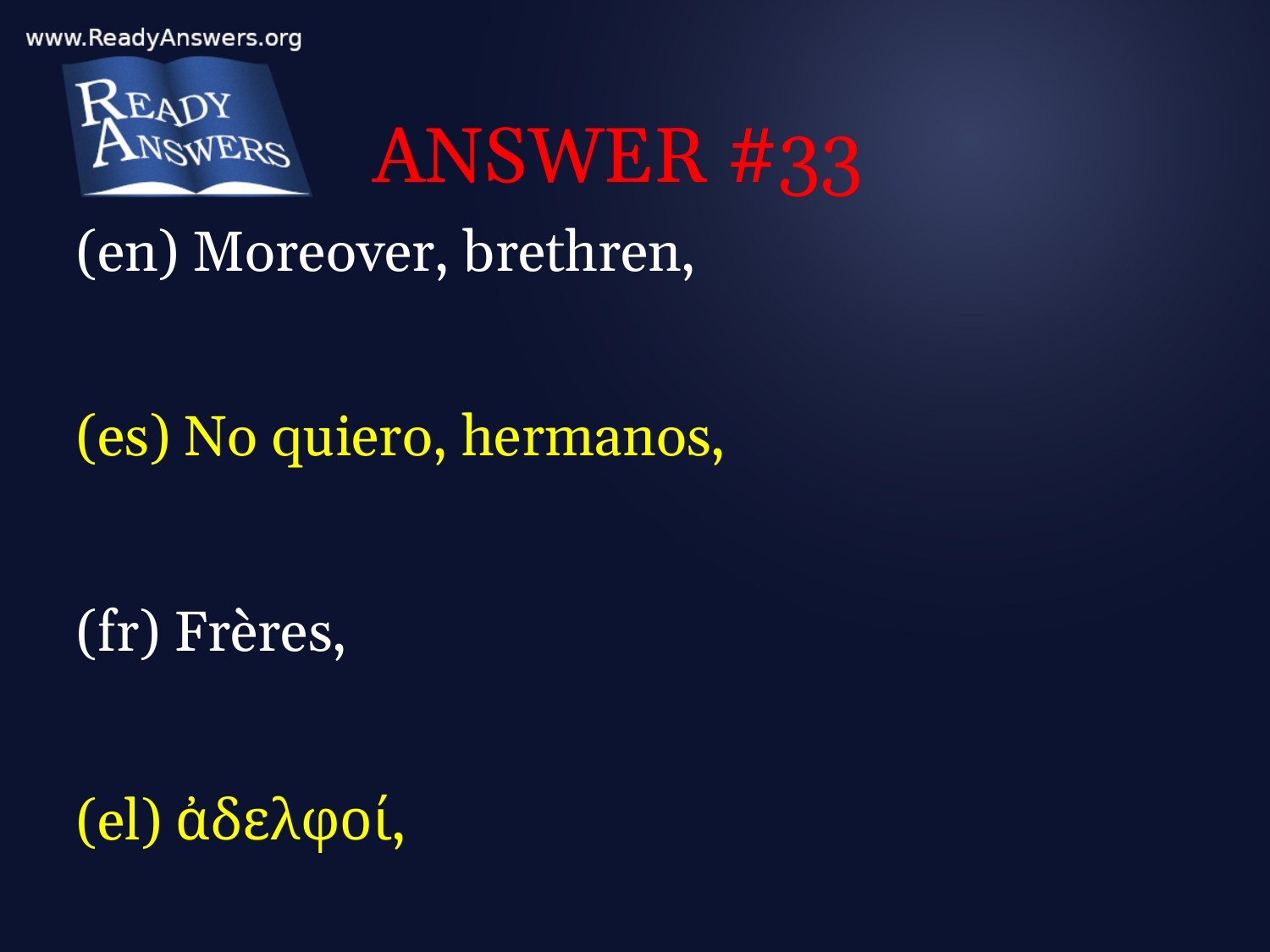

# ANSWER #33
(en) Moreover, brethren,
(es) No quiero, hermanos,
(fr) Frères,
(el) ἀδελφοί,